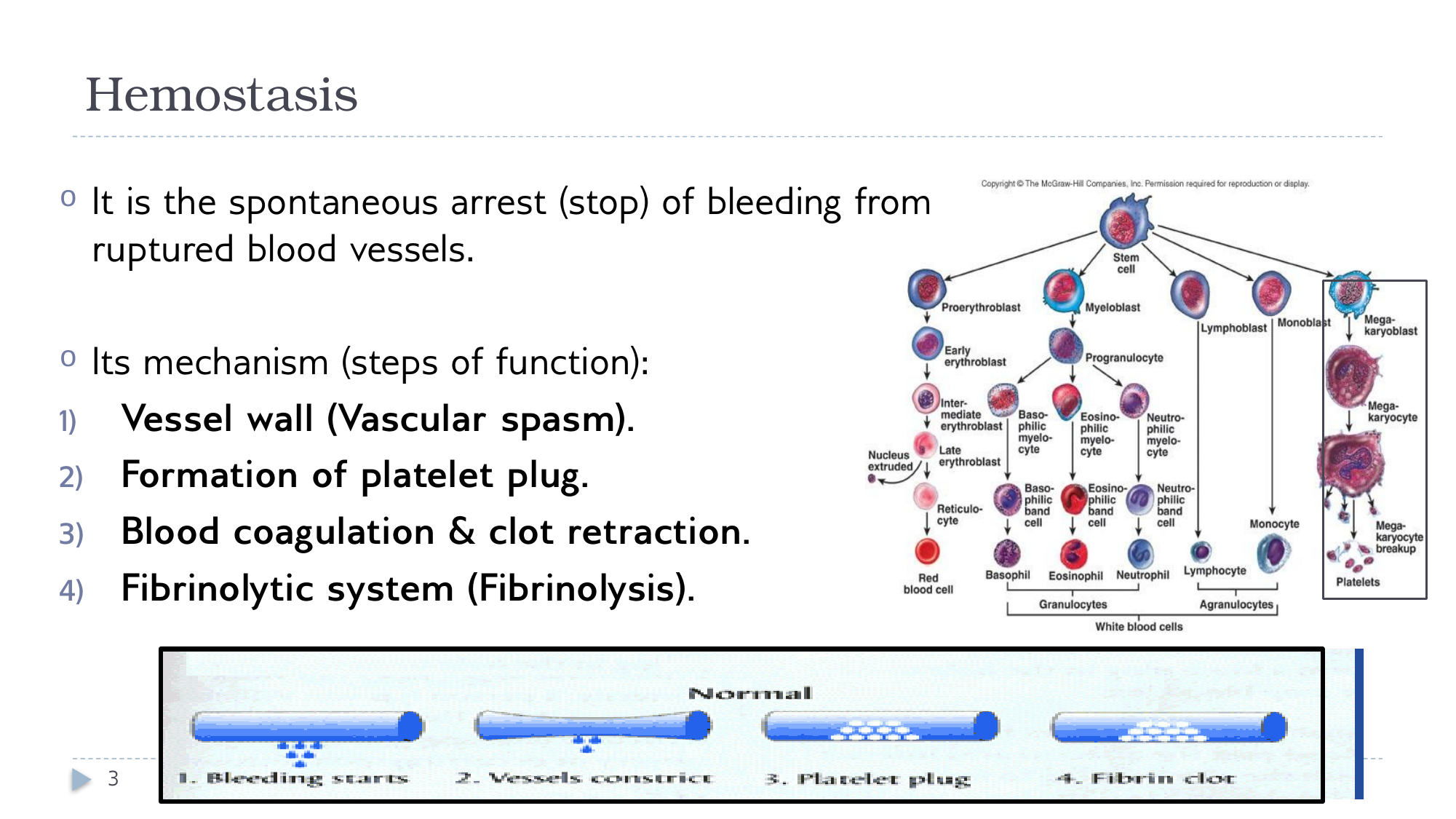

# Hemostasis

It is the spontaneous arrest (stop) of bleeding from ruptured blood vessels.

Its mechanism (steps of function):
Vessel wall (Vascular spasm).
Formation of platelet plug.
Blood coagulation & clot retraction.
Fibrinolytic system (Fibrinolysis).

3